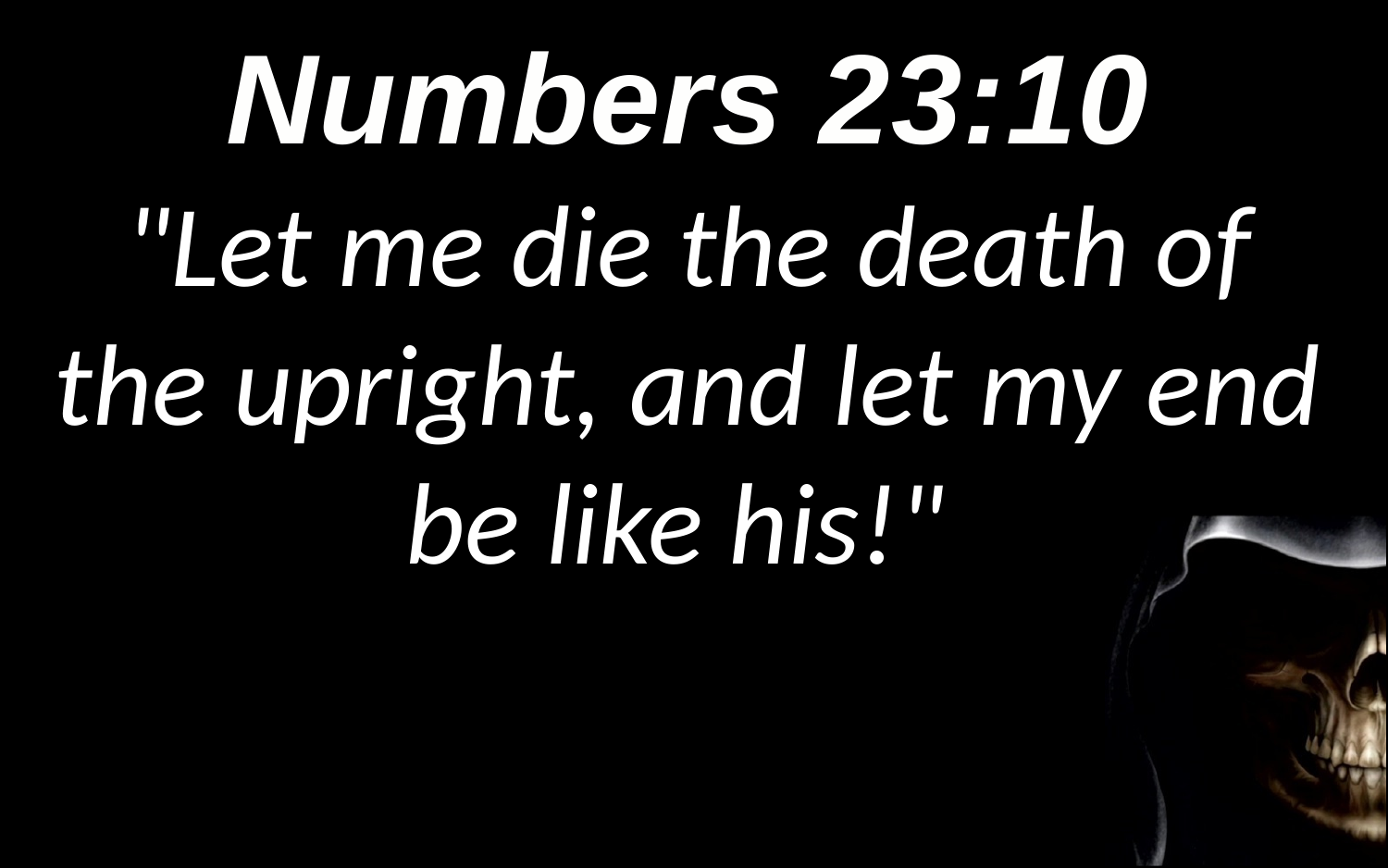

Numbers 23:10
"Let me die the death of the upright, and let my end be like his!"